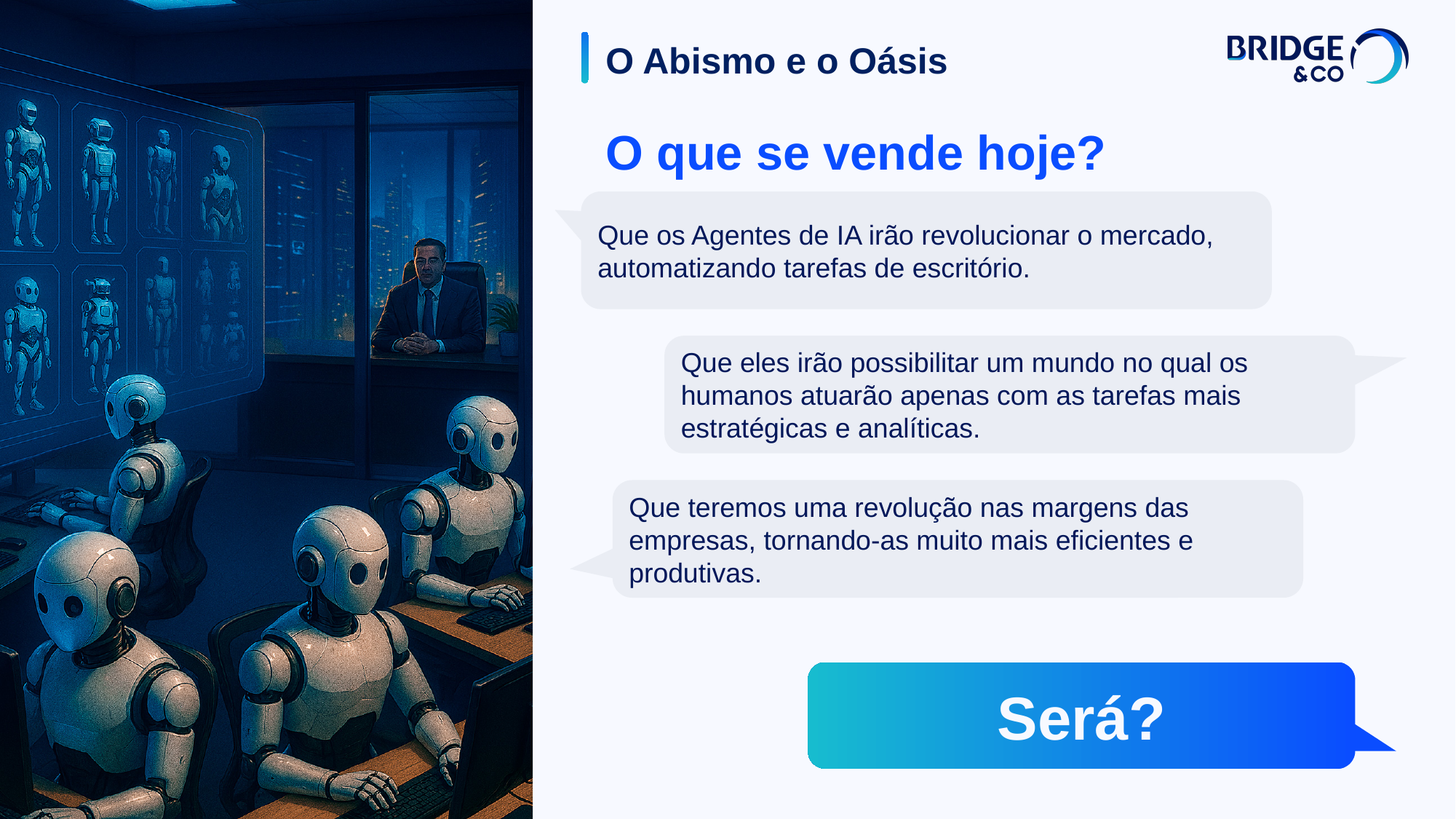

O Abismo e o Oásis

O que se vende hoje?
Que os Agentes de IA irão revolucionar o mercado, automatizando tarefas de escritório.
Que eles irão possibilitar um mundo no qual os humanos atuarão apenas com as tarefas mais estratégicas e analíticas.
Que teremos uma revolução nas margens das empresas, tornando-as muito mais eficientes e produtivas.
Será?